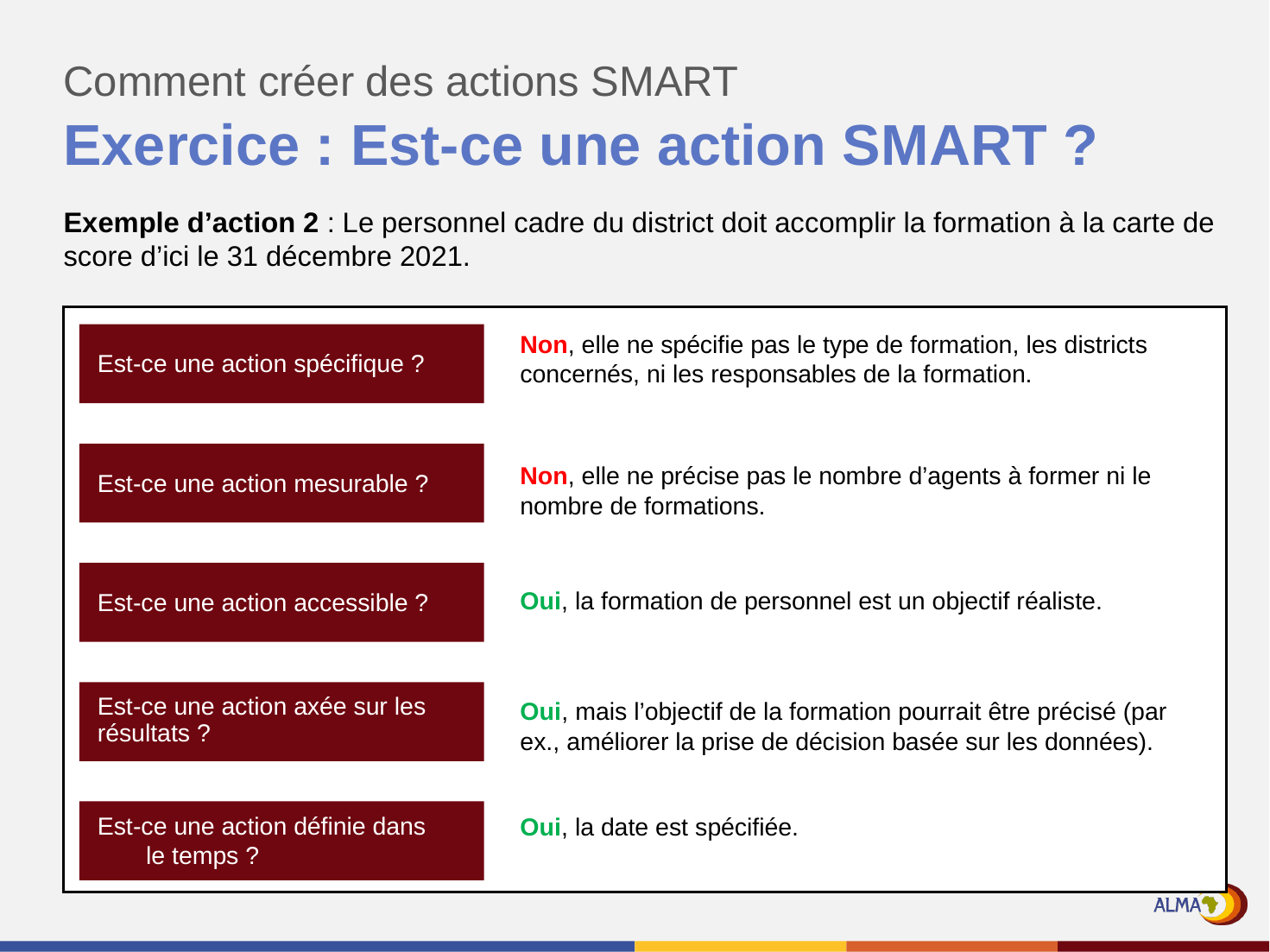

Comment créer des actions SMART
# Exercice : Est-ce une action SMART ?
Exemple d’action 2 : Le personnel cadre du district doit accomplir la formation à la carte de score d’ici le 31 décembre 2021.

Est-ce une action spécifique ?

Est-ce une action mesurable ?

Est-ce une action accessible ?

Est-ce une action axée sur les résultats ?

Est-ce une action définie dans le temps ?
Non, elle ne spécifie pas le type de formation, les districts concernés, ni les responsables de la formation.
Non, elle ne précise pas le nombre d’agents à former ni le nombre de formations.
Oui, la formation de personnel est un objectif réaliste.
Oui, mais l’objectif de la formation pourrait être précisé (par ex., améliorer la prise de décision basée sur les données).
Oui, la date est spécifiée.